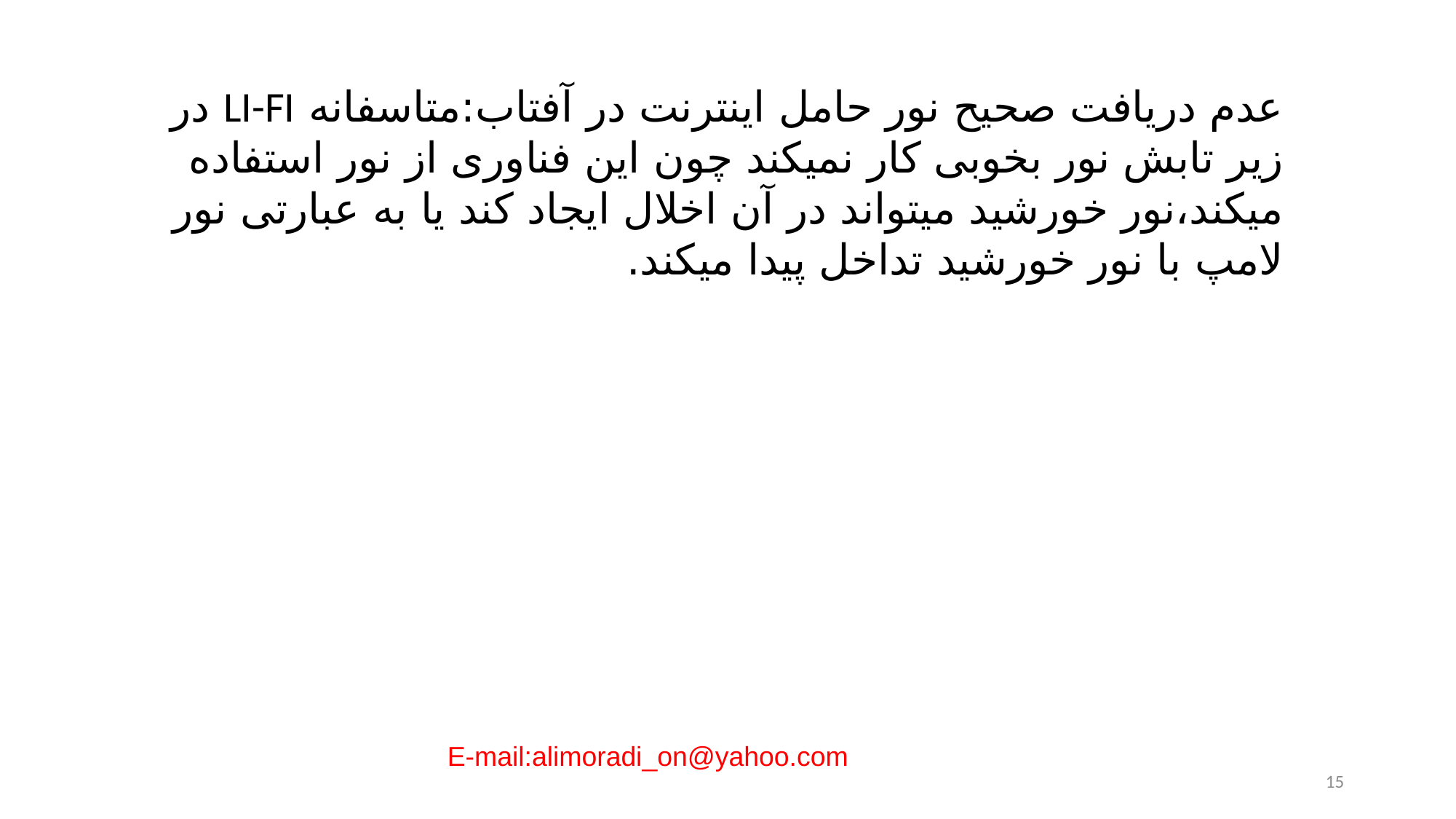

عدم دریافت صحیح نور حامل اینترنت در آفتاب:متاسفانه LI-FI در زیر تابش نور بخوبی کار نمیکند چون این فناوری از نور استفاده میکند،نور خورشید میتواند در آن اخلال ایجاد کند یا به عبارتی نور لامپ با نور خورشید تداخل پیدا میکند.
E-mail:alimoradi_on@yahoo.com
15